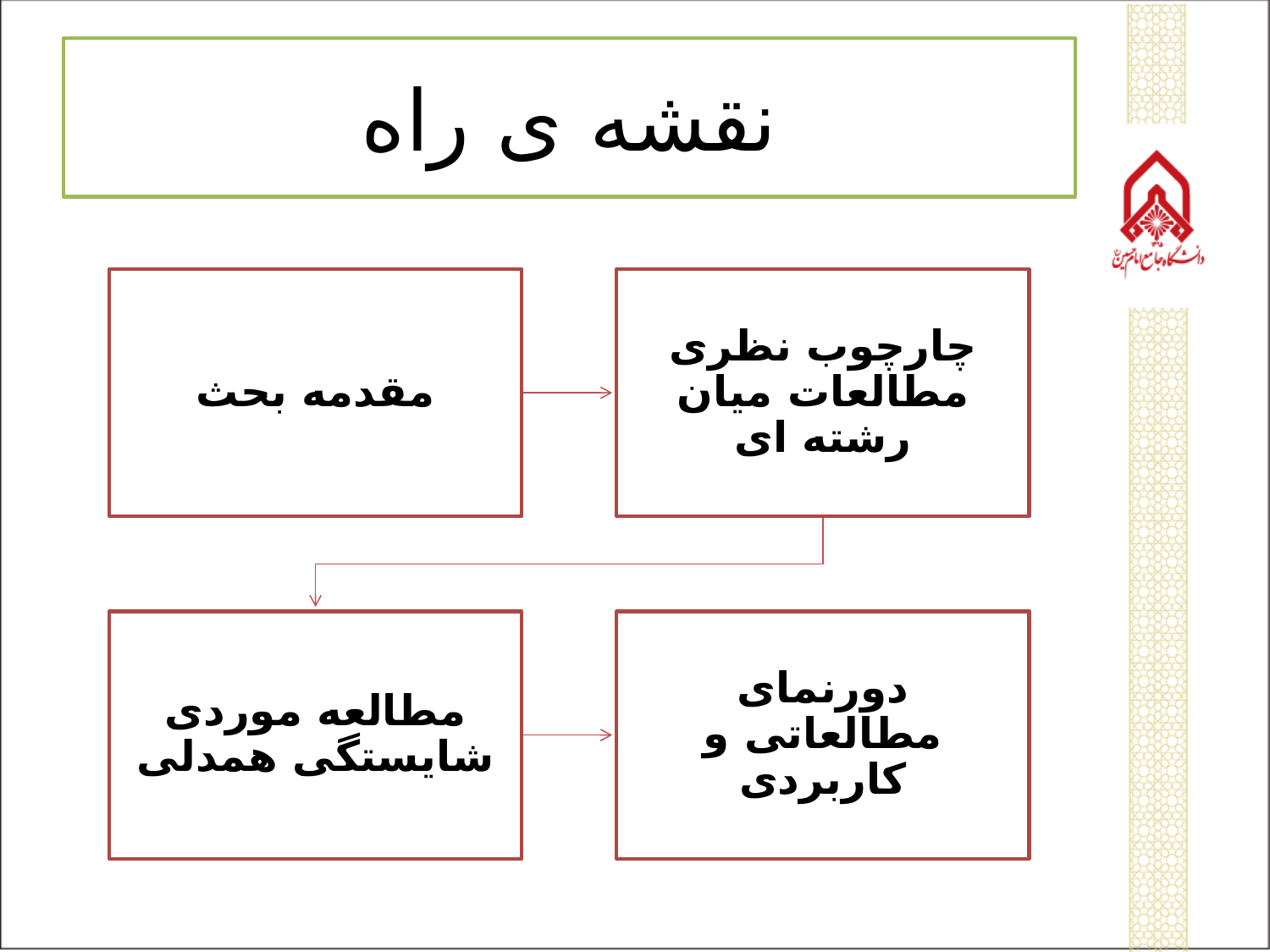

# نقشه ی راه

مقدمه بحث

چارچوب نظری مطالعات میان رشته ای

مطالعه موردی شایستگی همدلی
دورنمای مطالعاتی و کاربردی